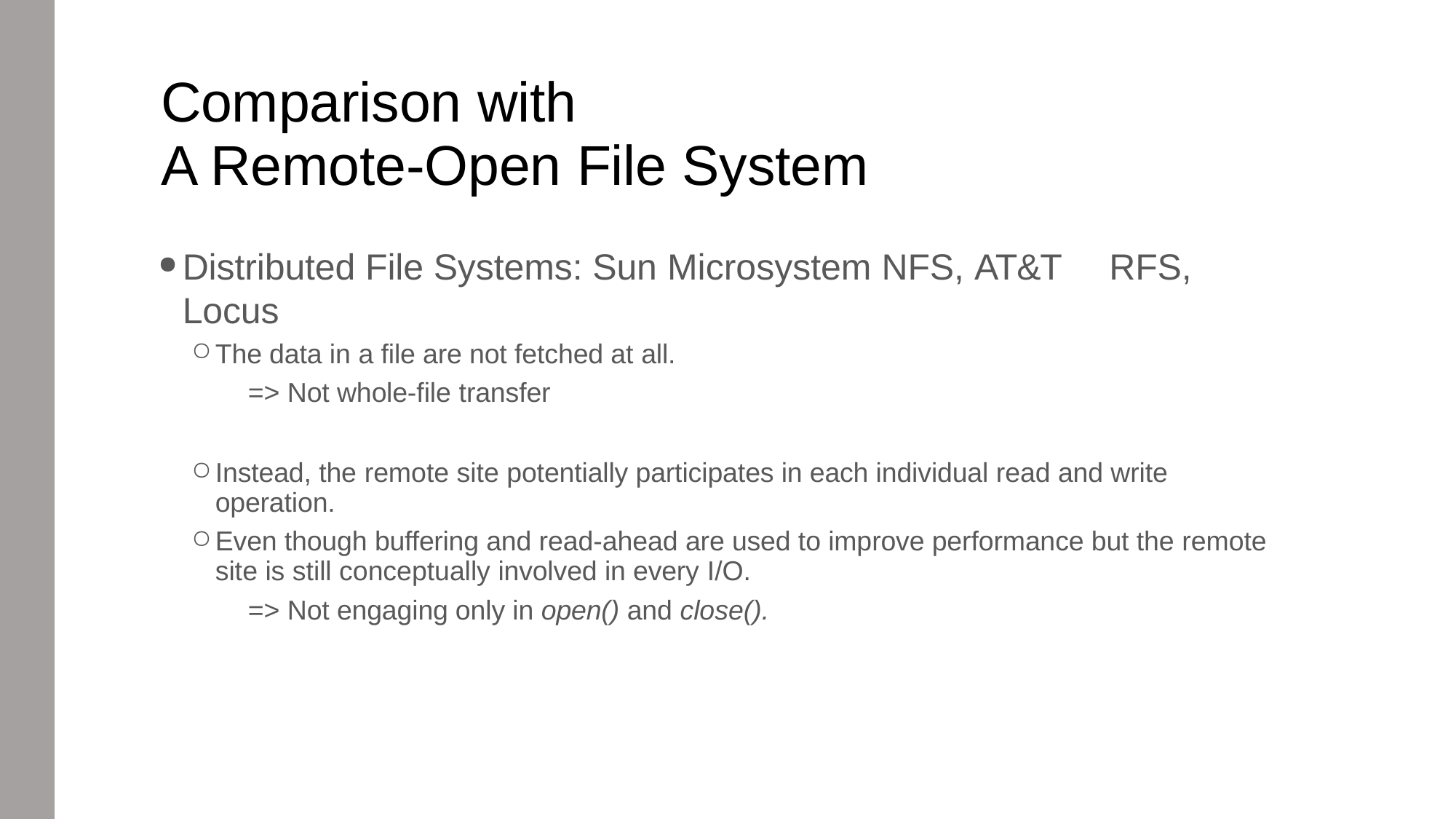

# Comparison with
A Remote-Open File System
Distributed File Systems: Sun Microsystem NFS, AT&T	RFS, Locus
The data in a file are not fetched at all.
=> Not whole-file transfer

Instead, the remote site potentially participates in each individual read and write  operation.
Even though buffering and read-ahead are used to improve performance but the remote  site is still conceptually involved in every I/O.
=> Not engaging only in open() and close().